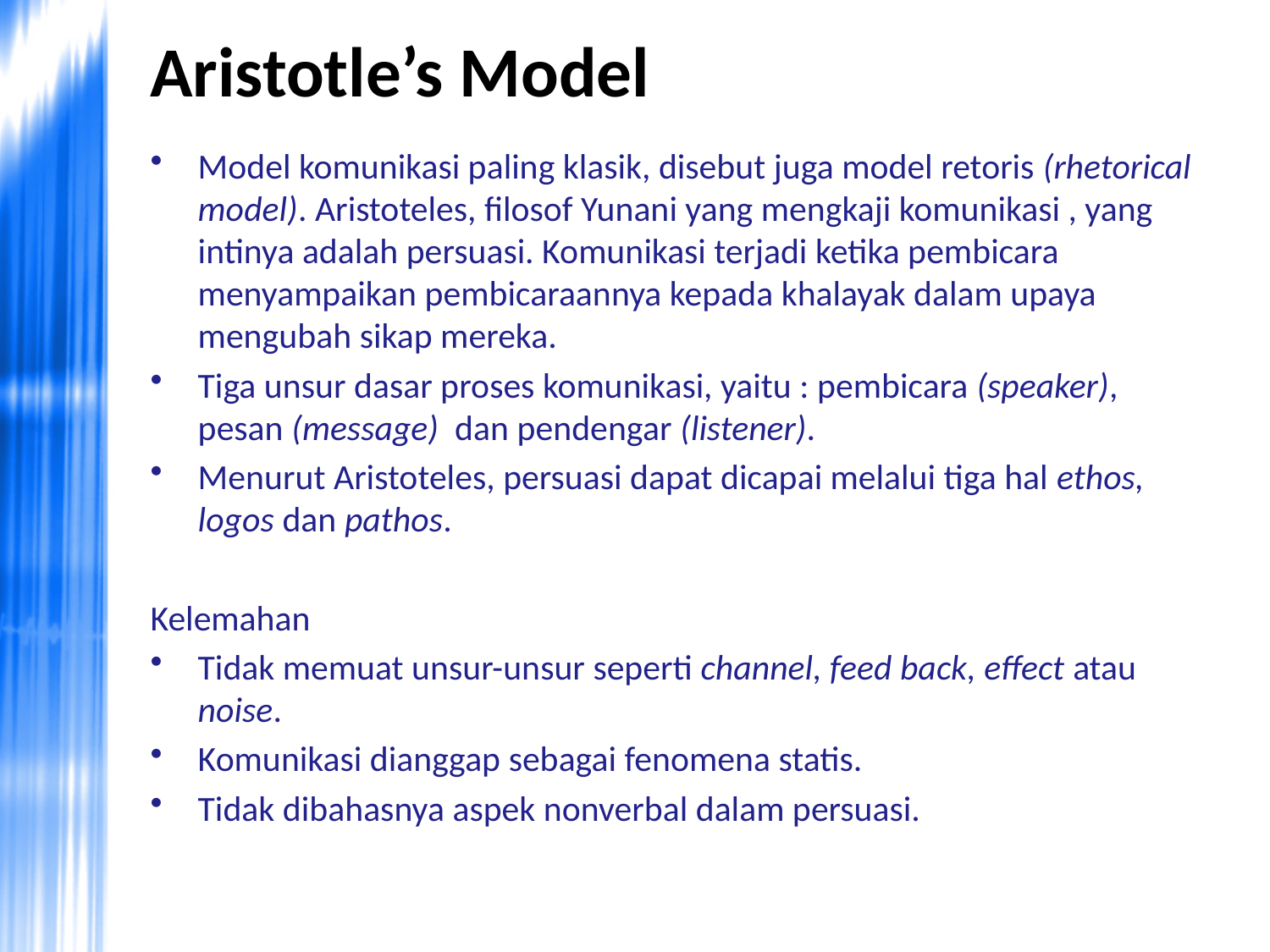

# Aristotle’s Model
Model komunikasi paling klasik, disebut juga model retoris (rhetorical model). Aristoteles, filosof Yunani yang mengkaji komunikasi , yang intinya adalah persuasi. Komunikasi terjadi ketika pembicara menyampaikan pembicaraannya kepada khalayak dalam upaya mengubah sikap mereka.
Tiga unsur dasar proses komunikasi, yaitu : pembicara (speaker), pesan (message)  dan pendengar (listener).
Menurut Aristoteles, persuasi dapat dicapai melalui tiga hal ethos, logos dan pathos.

Kelemahan
Tidak memuat unsur-unsur seperti channel, feed back, effect atau noise.
Komunikasi dianggap sebagai fenomena statis.
Tidak dibahasnya aspek nonverbal dalam persuasi.